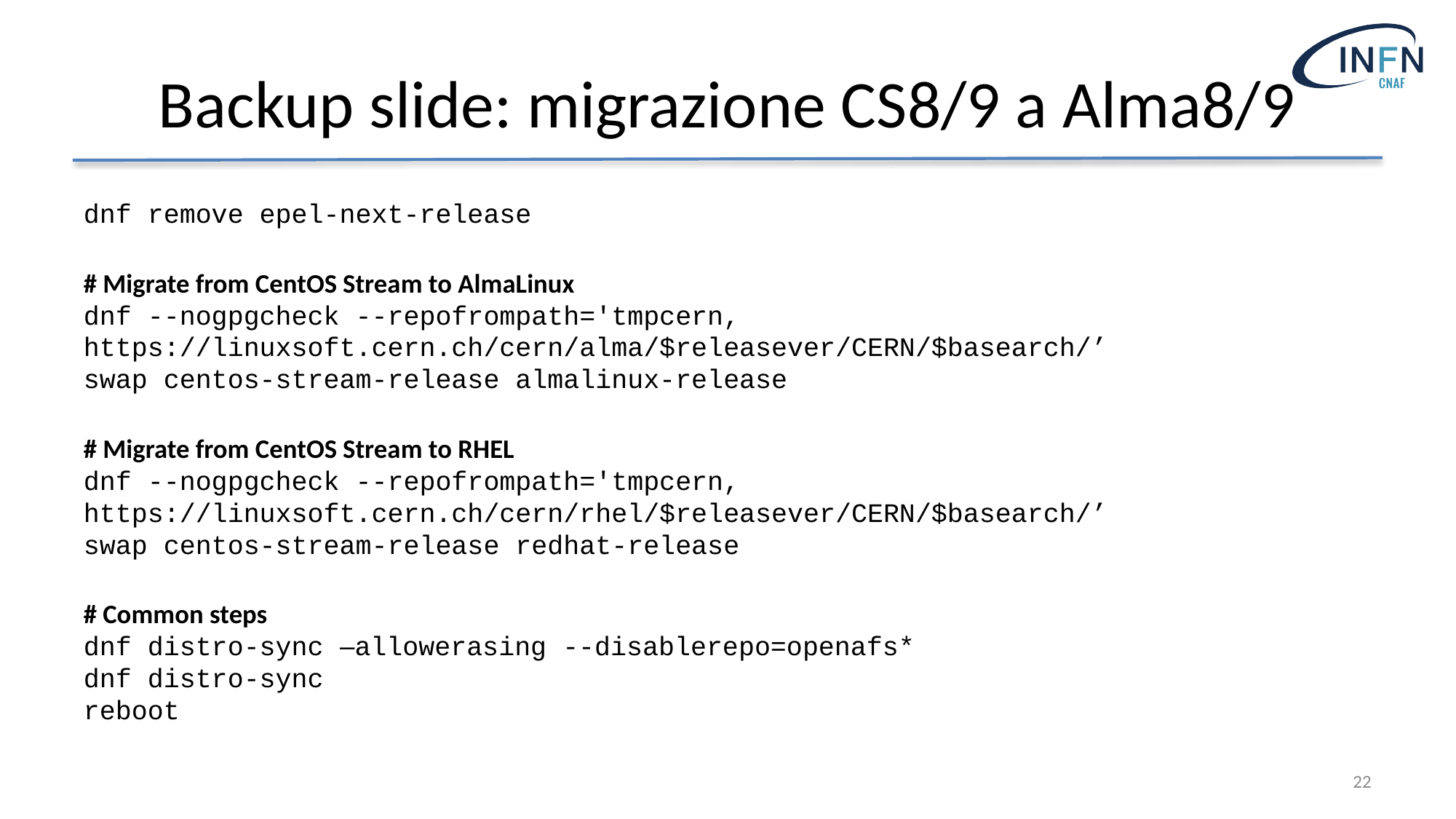

# Backup slide: migrazione CS8/9 a Alma8/9
dnf remove epel-next-release
# Migrate from CentOS Stream to AlmaLinux
dnf --nogpgcheck --repofrompath='tmpcern, https://linuxsoft.cern.ch/cern/alma/$releasever/CERN/$basearch/’
swap centos-stream-release almalinux-release
# Migrate from CentOS Stream to RHEL
dnf --nogpgcheck --repofrompath='tmpcern, https://linuxsoft.cern.ch/cern/rhel/$releasever/CERN/$basearch/’
swap centos-stream-release redhat-release
# Common steps dnf distro-sync –allowerasing --disablerepo=openafs* dnf distro-sync reboot
22